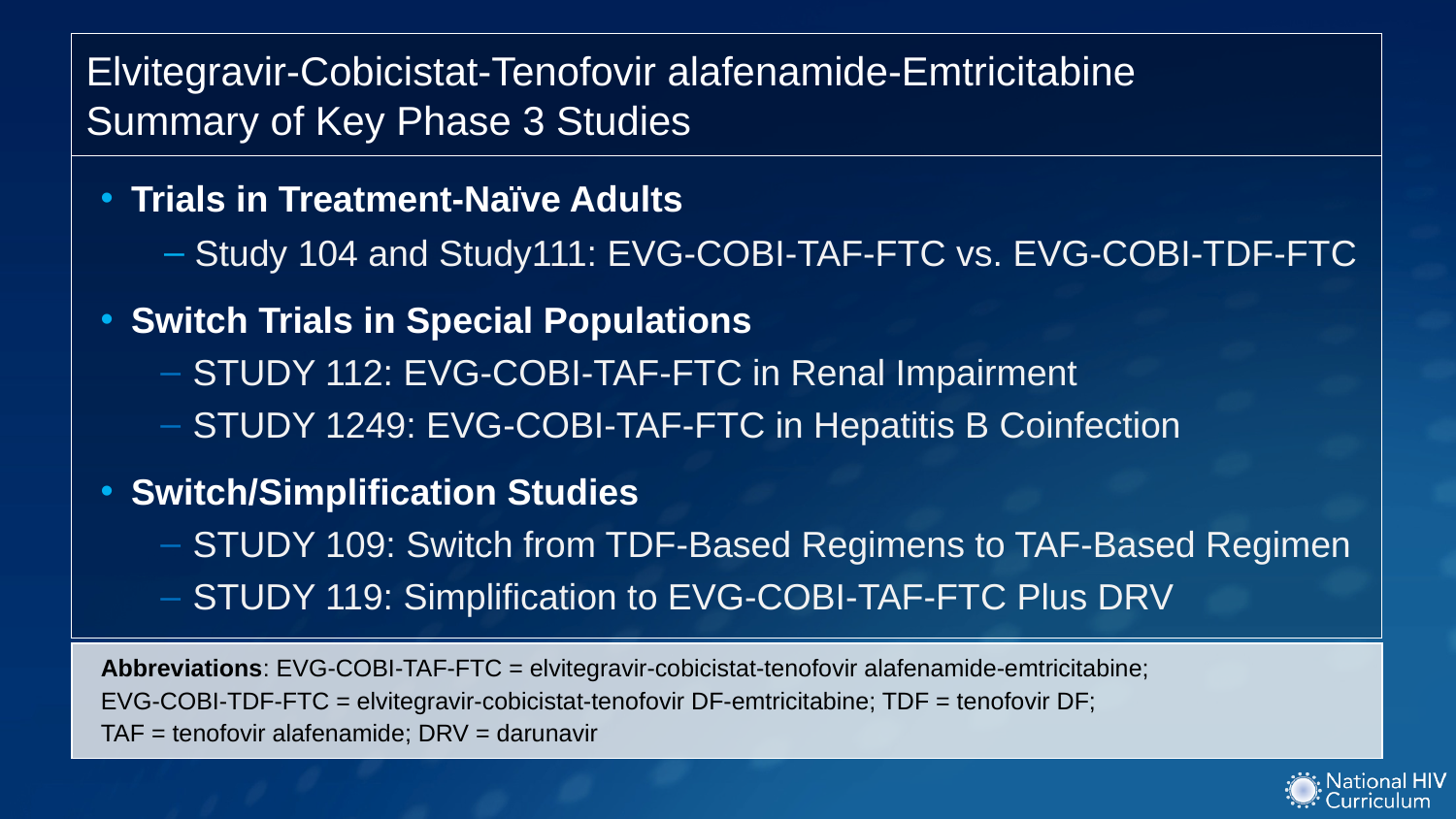

Elvitegravir-Cobicistat-Tenofovir alafenamide-Emtricitabine
Summary of Key Phase 3 Studies
Trials in Treatment-Naïve Adults
Study 104 and Study111: EVG-COBI-TAF-FTC vs. EVG-COBI-TDF-FTC
Switch Trials in Special Populations
 STUDY 112: EVG-COBI-TAF-FTC in Renal Impairment
 STUDY 1249: EVG-COBI-TAF-FTC in Hepatitis B Coinfection
Switch/Simplification Studies
 STUDY 109: Switch from TDF-Based Regimens to TAF-Based Regimen
 STUDY 119: Simplification to EVG-COBI-TAF-FTC Plus DRV
Abbreviations: EVG-COBI-TAF-FTC = elvitegravir-cobicistat-tenofovir alafenamide-emtricitabine;
EVG-COBI-TDF-FTC = elvitegravir-cobicistat-tenofovir DF-emtricitabine; TDF = tenofovir DF;
TAF = tenofovir alafenamide; DRV = darunavir